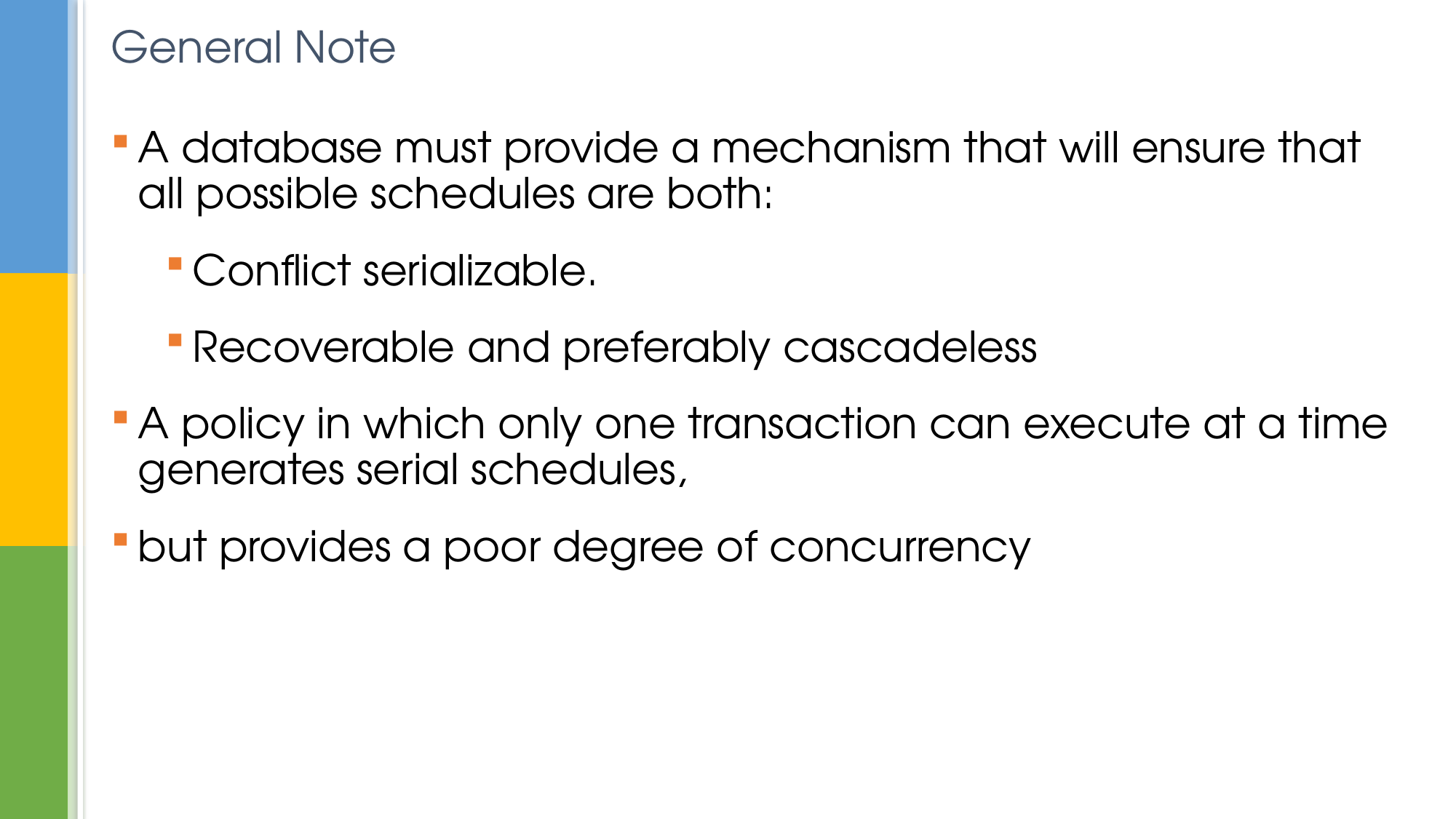

# General Note
A database must provide a mechanism that will ensure that all possible schedules are both:
Conflict serializable.
Recoverable and preferably cascadeless
A policy in which only one transaction can execute at a time generates serial schedules,
but provides a poor degree of concurrency